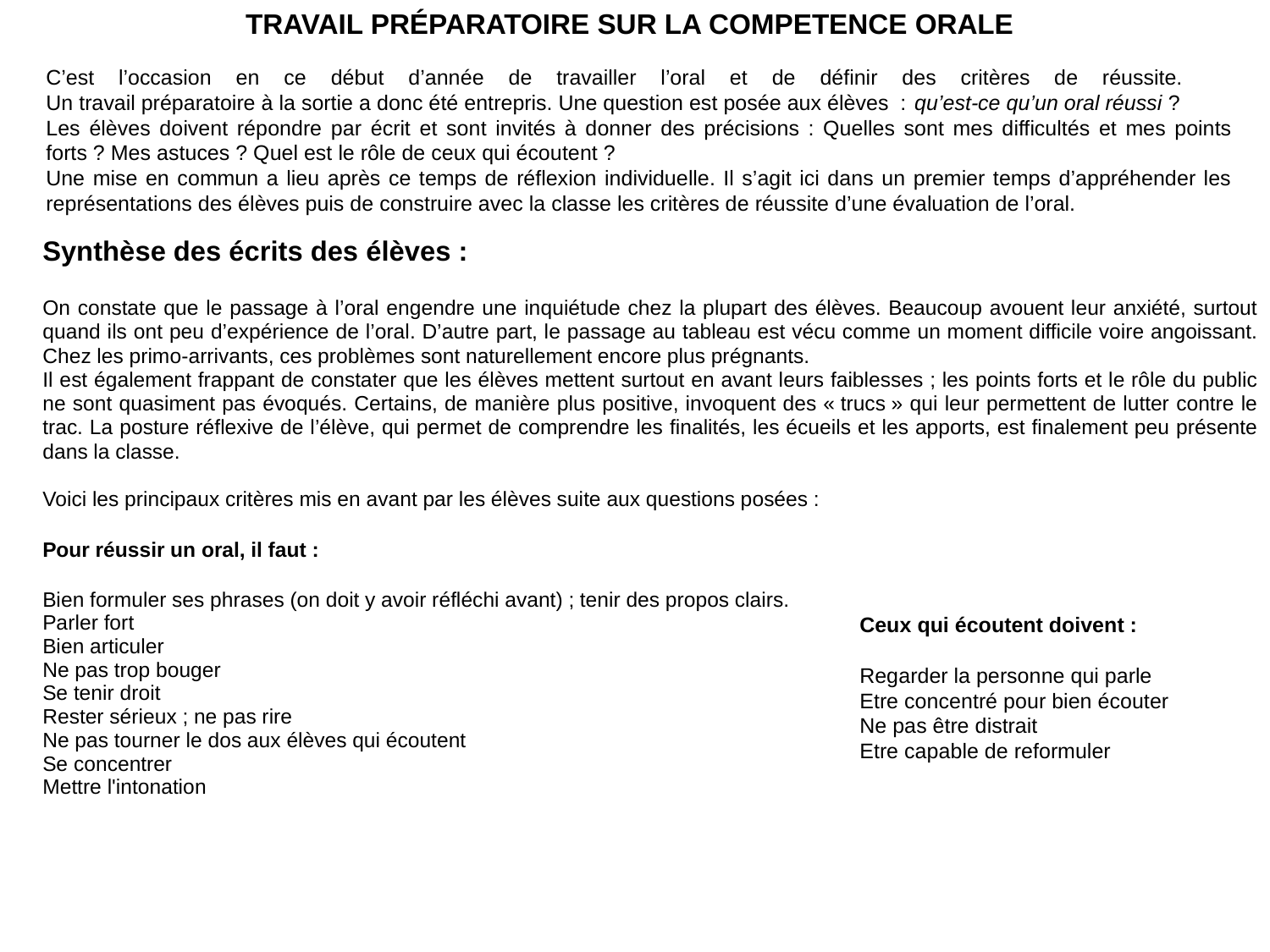

TRAVAIL PRÉPARATOIRE SUR LA COMPETENCE ORALE
# C’est l’occasion en ce début d’année de travailler l’oral et de définir des critères de réussite. Un travail préparatoire à la sortie a donc été entrepris. Une question est posée aux élèves  : qu’est-ce qu’un oral réussi ?
Les élèves doivent répondre par écrit et sont invités à donner des précisions : Quelles sont mes difficultés et mes points forts ? Mes astuces ? Quel est le rôle de ceux qui écoutent ?
Une mise en commun a lieu après ce temps de réflexion individuelle. Il s’agit ici dans un premier temps d’appréhender les représentations des élèves puis de construire avec la classe les critères de réussite d’une évaluation de l’oral.
Synthèse des écrits des élèves :

On constate que le passage à l’oral engendre une inquiétude chez la plupart des élèves. Beaucoup avouent leur anxiété, surtout quand ils ont peu d’expérience de l’oral. D’autre part, le passage au tableau est vécu comme un moment difficile voire angoissant. Chez les primo-arrivants, ces problèmes sont naturellement encore plus prégnants.
Il est également frappant de constater que les élèves mettent surtout en avant leurs faiblesses ; les points forts et le rôle du public ne sont quasiment pas évoqués. Certains, de manière plus positive, invoquent des « trucs » qui leur permettent de lutter contre le trac. La posture réflexive de l’élève, qui permet de comprendre les finalités, les écueils et les apports, est finalement peu présente dans la classe.

Voici les principaux critères mis en avant par les élèves suite aux questions posées :

Pour réussir un oral, il faut :

Bien formuler ses phrases (on doit y avoir réfléchi avant) ; tenir des propos clairs.
Parler fort
Bien articuler
Ne pas trop bouger
Se tenir droit
Rester sérieux ; ne pas rire
Ne pas tourner le dos aux élèves qui écoutent
Se concentrer
Mettre l'intonation

Ceux qui écoutent doivent :

Regarder la personne qui parle
Etre concentré pour bien écouter
Ne pas être distrait
Etre capable de reformuler